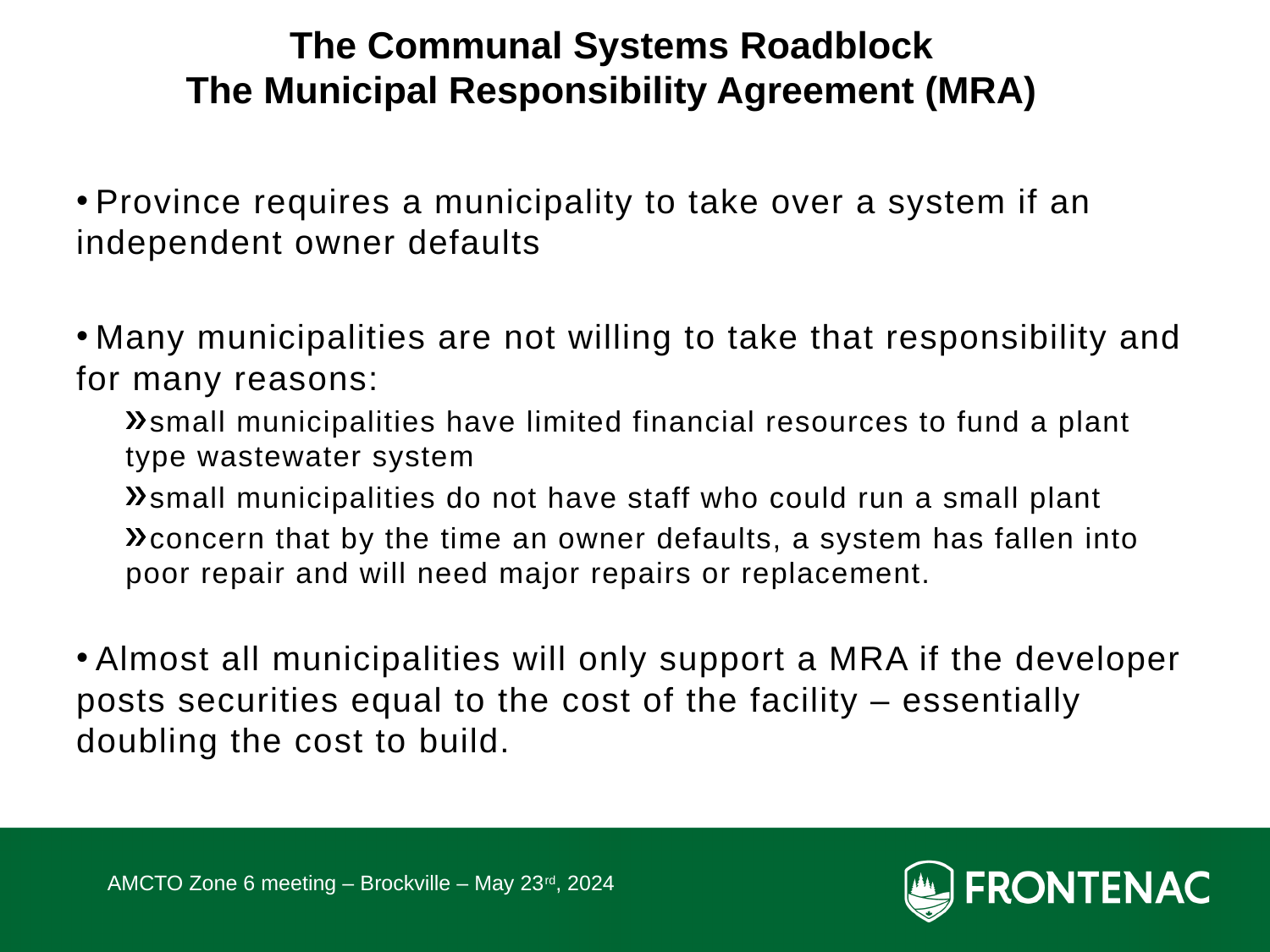

# The Communal Systems Roadblock The Municipal Responsibility Agreement (MRA)
 Province requires a municipality to take over a system if an independent owner defaults

 Many municipalities are not willing to take that responsibility and for many reasons:
 small municipalities have limited financial resources to fund a plant type wastewater system
 small municipalities do not have staff who could run a small plant
 concern that by the time an owner defaults, a system has fallen into poor repair and will need major repairs or replacement.

 Almost all municipalities will only support a MRA if the developer posts securities equal to the cost of the facility – essentially doubling the cost to build.
AMCTO Zone 6 meeting – Brockville – May 23rd, 2024